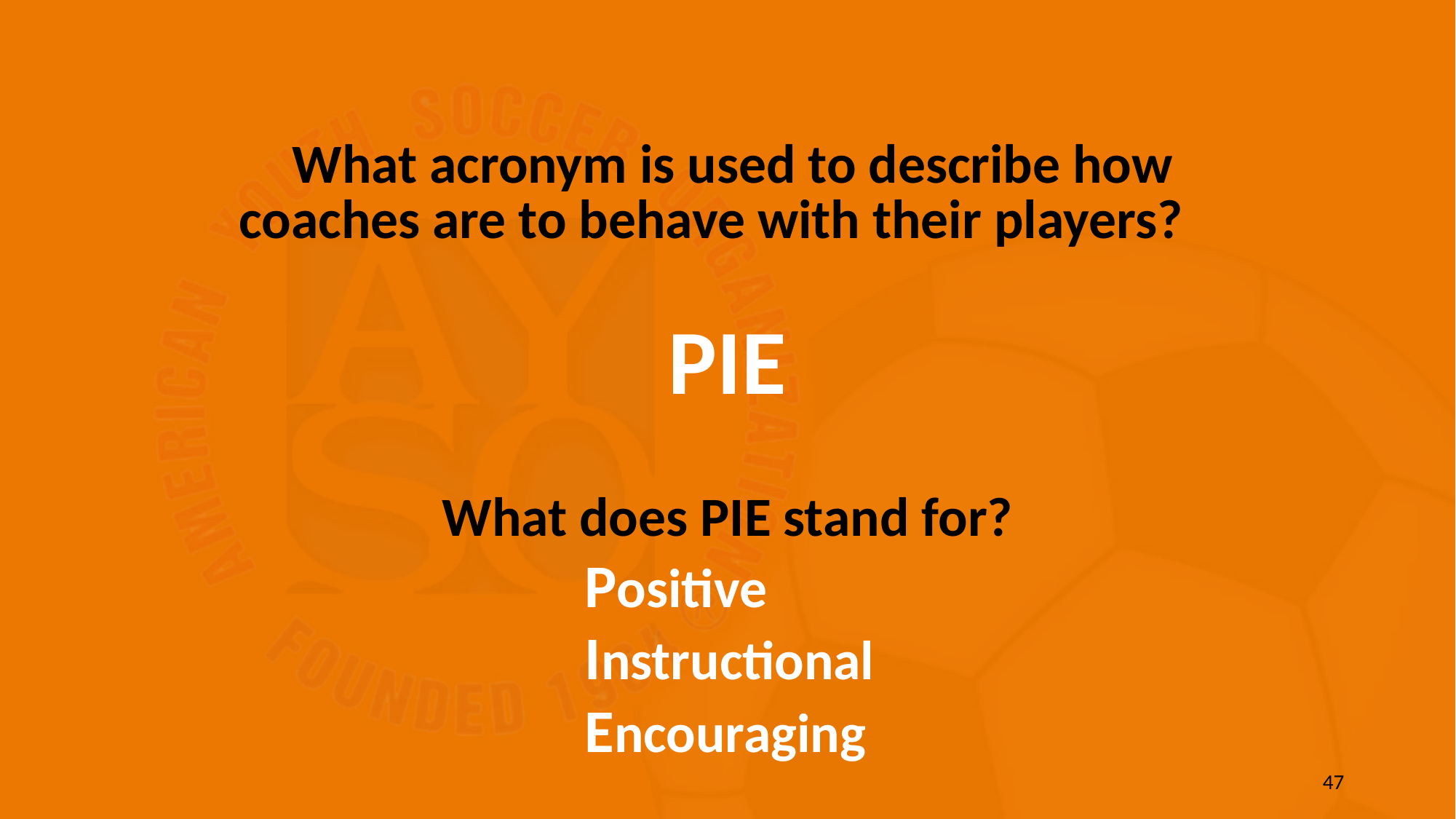

What acronym is used to describe how coaches are to behave with their players?
PIE

What does PIE stand for?
Positive
Instructional
Encouraging

47